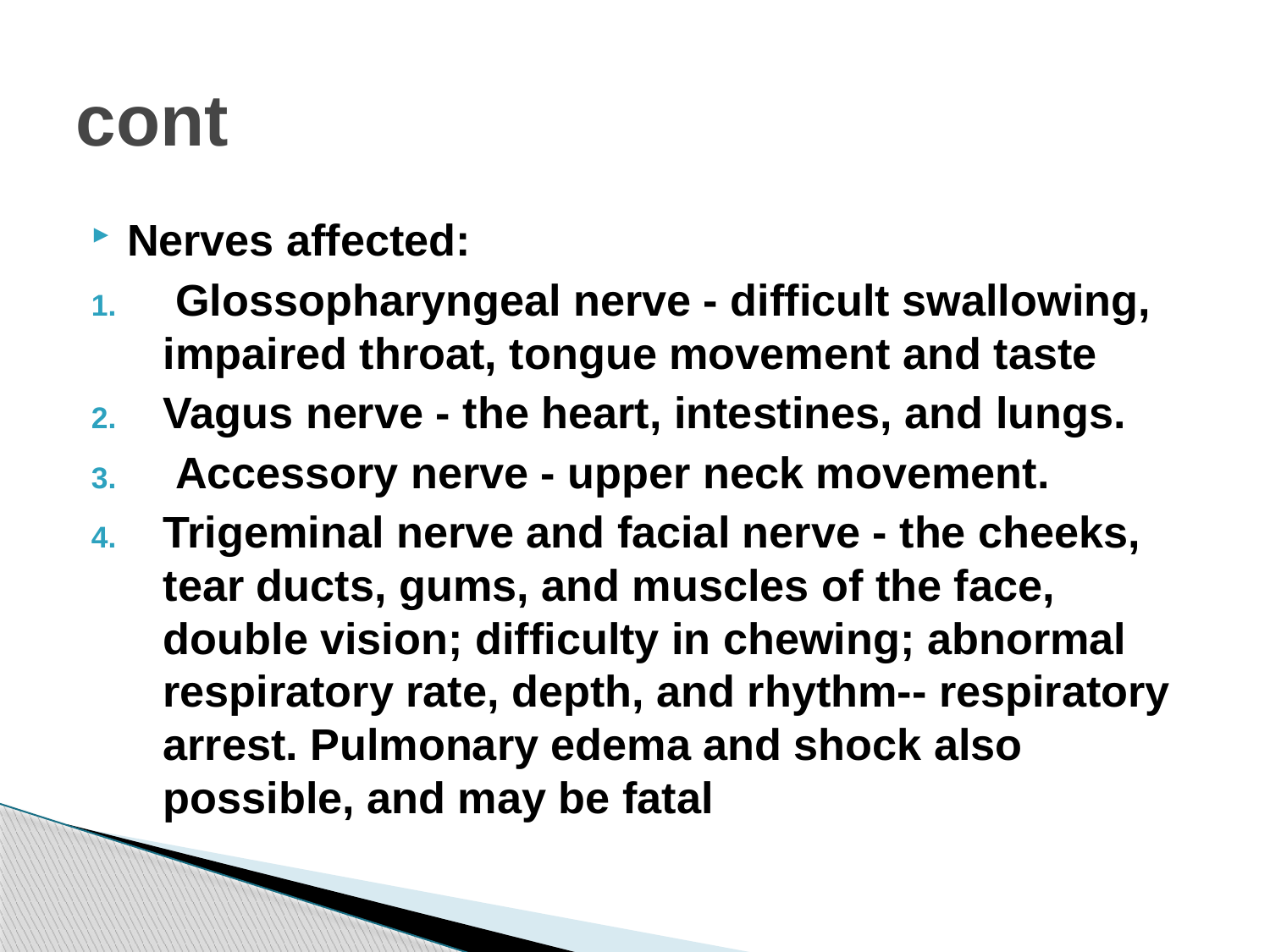

# cont
Nerves affected:
 Glossopharyngeal nerve - difficult swallowing, impaired throat, tongue movement and taste
Vagus nerve - the heart, intestines, and lungs.
 Accessory nerve - upper neck movement.
Trigeminal nerve and facial nerve - the cheeks, tear ducts, gums, and muscles of the face, double vision; difficulty in chewing; abnormal respiratory rate, depth, and rhythm-- respiratory arrest. Pulmonary edema and shock also possible, and may be fatal